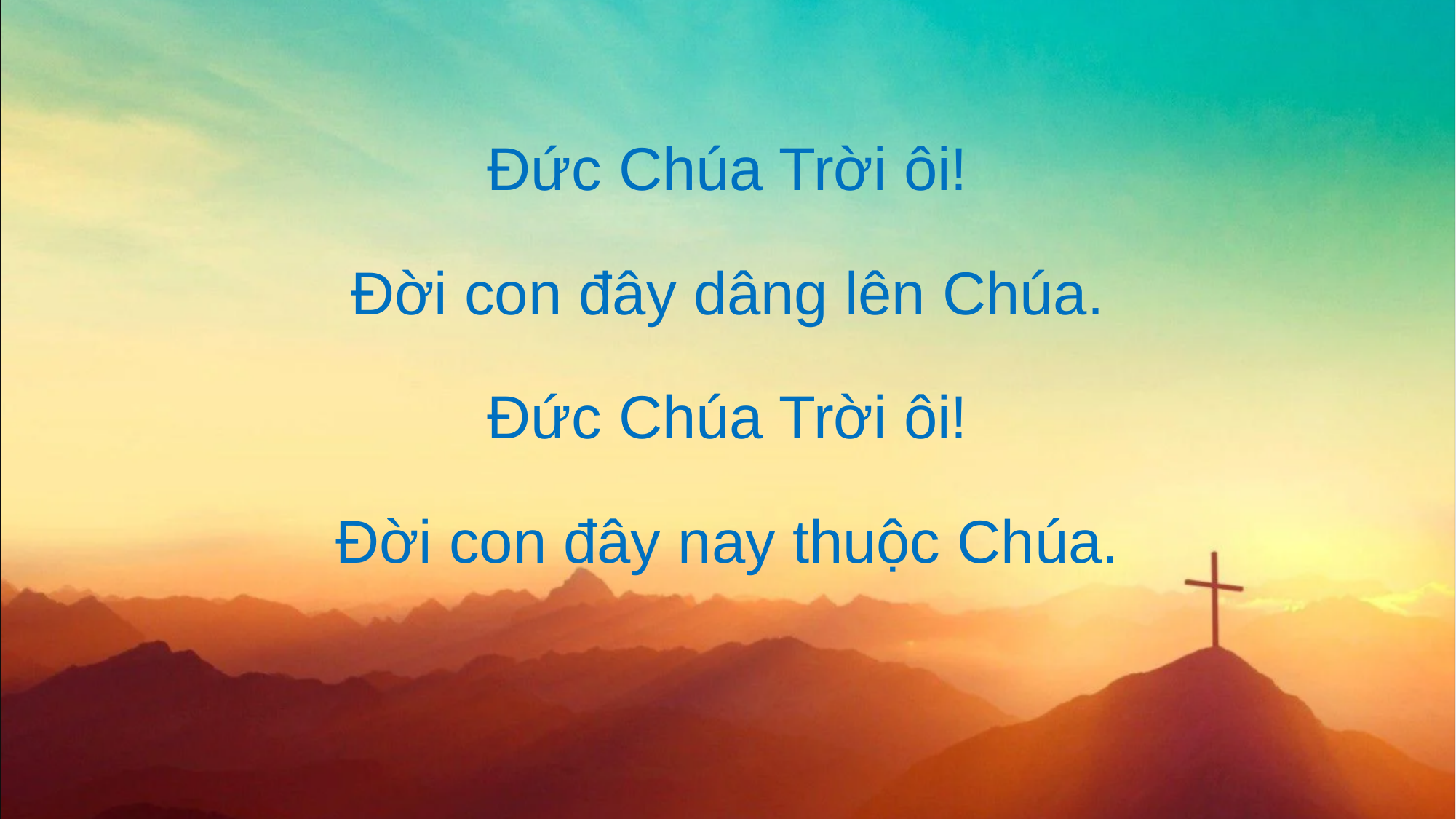

Đức Chúa Trời ôi!
Đời con đây dâng lên Chúa.
Đức Chúa Trời ôi!
Đời con đây nay thuộc Chúa.